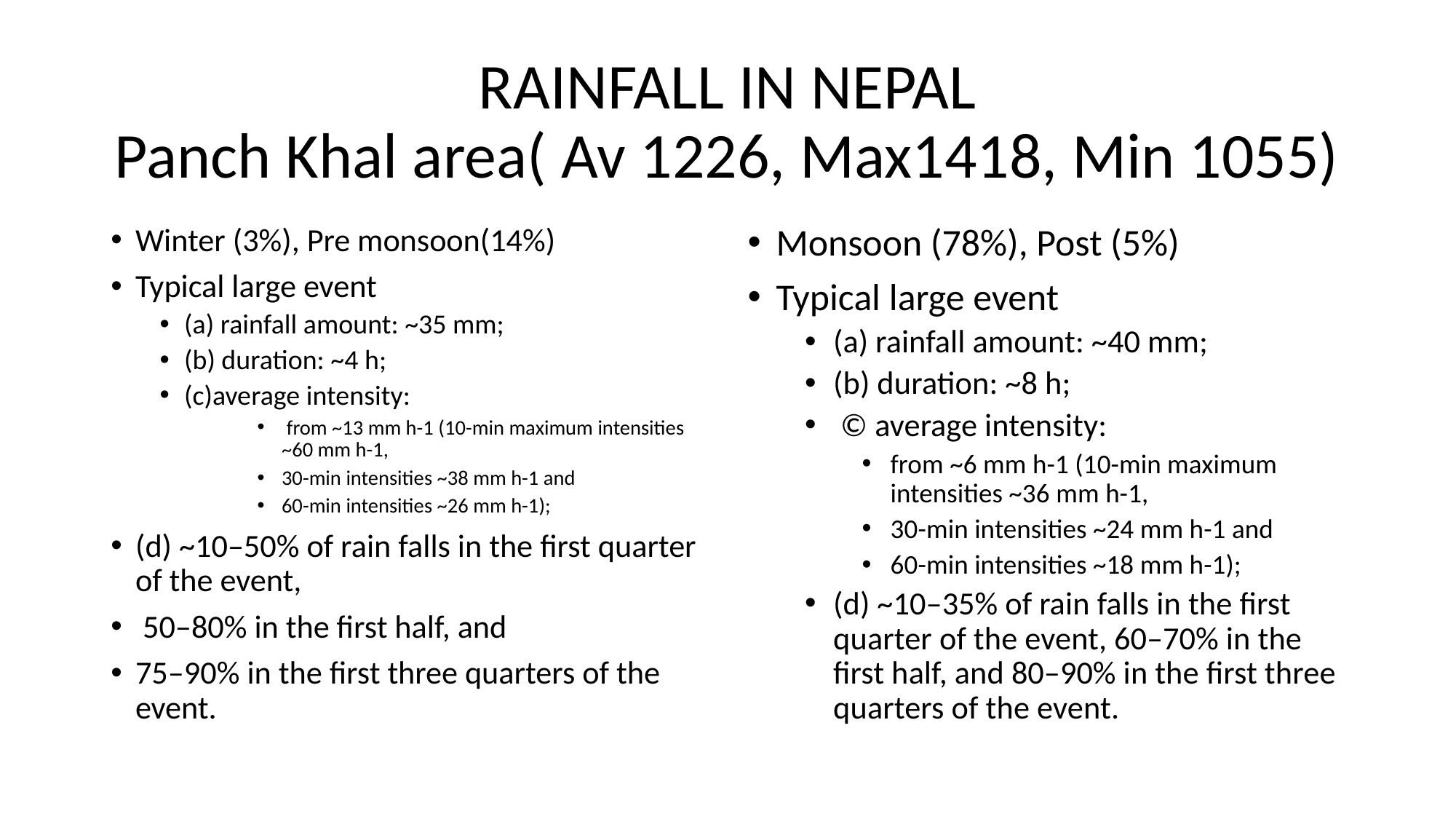

# RAINFALL IN NEPAL Panch Khal area( Av 1226, Max1418, Min 1055)
Winter (3%), Pre monsoon(14%)
Typical large event
(a) rainfall amount: ~35 mm;
(b) duration: ~4 h;
(c)average intensity:
 from ~13 mm h-1 (10-min maximum intensities ~60 mm h-1,
30-min intensities ~38 mm h-1 and
60-min intensities ~26 mm h-1);
(d) ~10–50% of rain falls in the first quarter of the event,
 50–80% in the first half, and
75–90% in the first three quarters of the event.
Monsoon (78%), Post (5%)
Typical large event
(a) rainfall amount: ~40 mm;
(b) duration: ~8 h;
 © average intensity:
from ~6 mm h-1 (10-min maximum intensities ~36 mm h-1,
30-min intensities ~24 mm h-1 and
60-min intensities ~18 mm h-1);
(d) ~10–35% of rain falls in the first quarter of the event, 60–70% in the first half, and 80–90% in the first three quarters of the event.